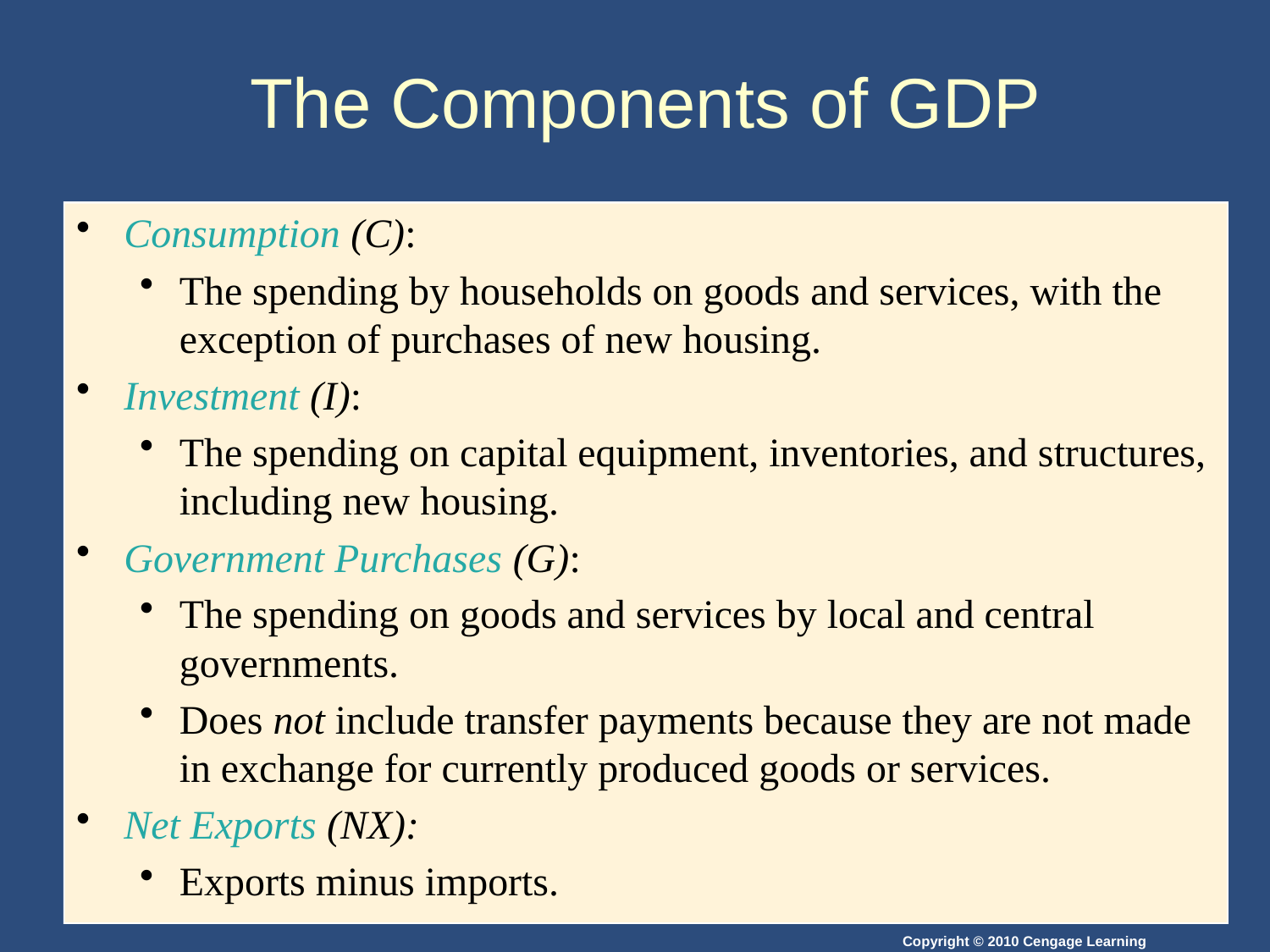

# The Components of GDP
Consumption (C):
The spending by households on goods and services, with the exception of purchases of new housing.
Investment (I):
The spending on capital equipment, inventories, and structures, including new housing.
Government Purchases (G):
The spending on goods and services by local and central governments.
Does not include transfer payments because they are not made in exchange for currently produced goods or services.
Net Exports (NX):
Exports minus imports.